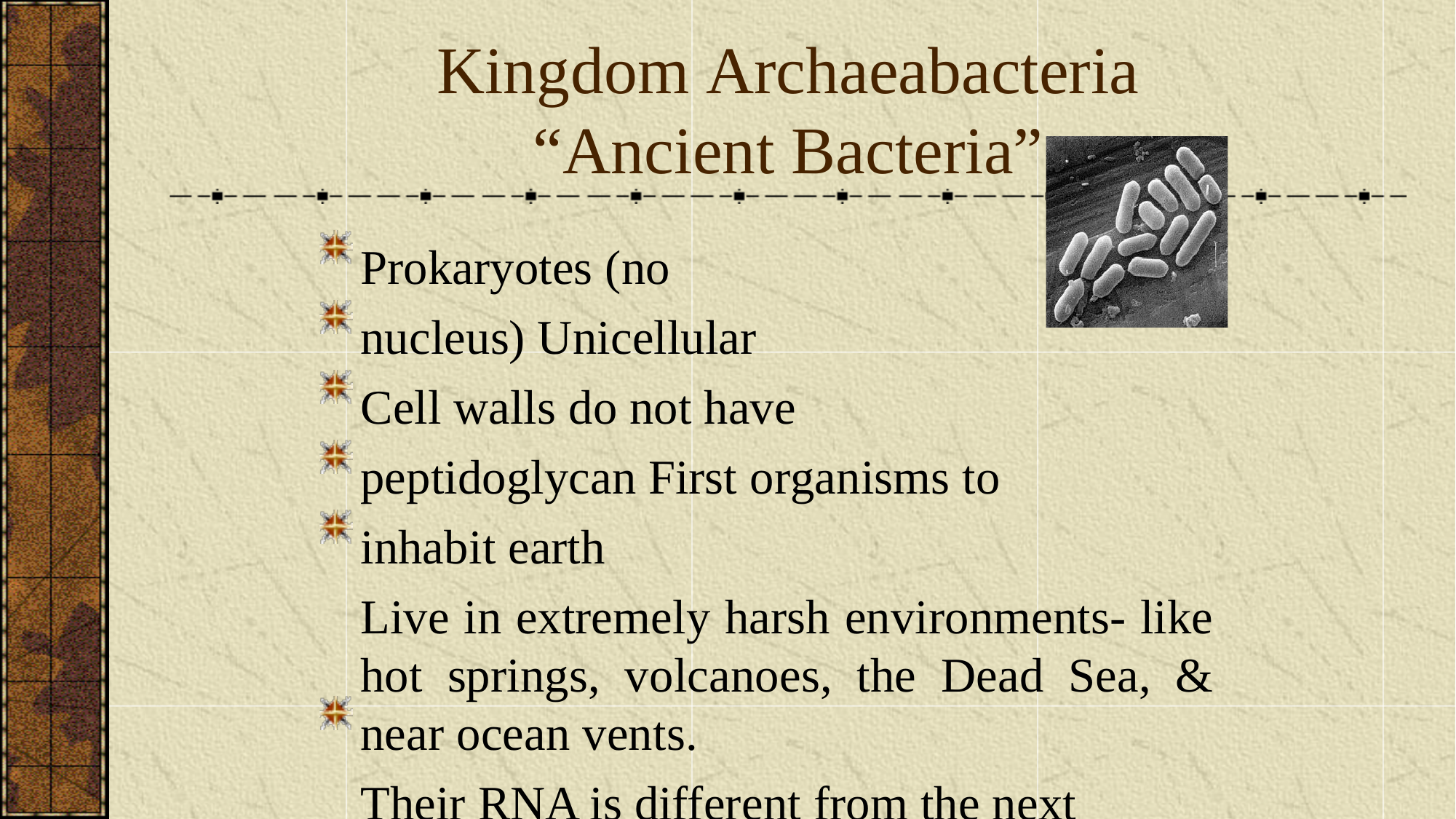

# Kingdom Archaeabacteria
“Ancient Bacteria”

Prokaryotes (no nucleus) Unicellular
Cell walls do not have peptidoglycan First organisms to inhabit earth
Live in extremely harsh environments- like hot springs, volcanoes, the Dead Sea, & near ocean vents.
Their RNA is different from the next
kingdom of bacteria